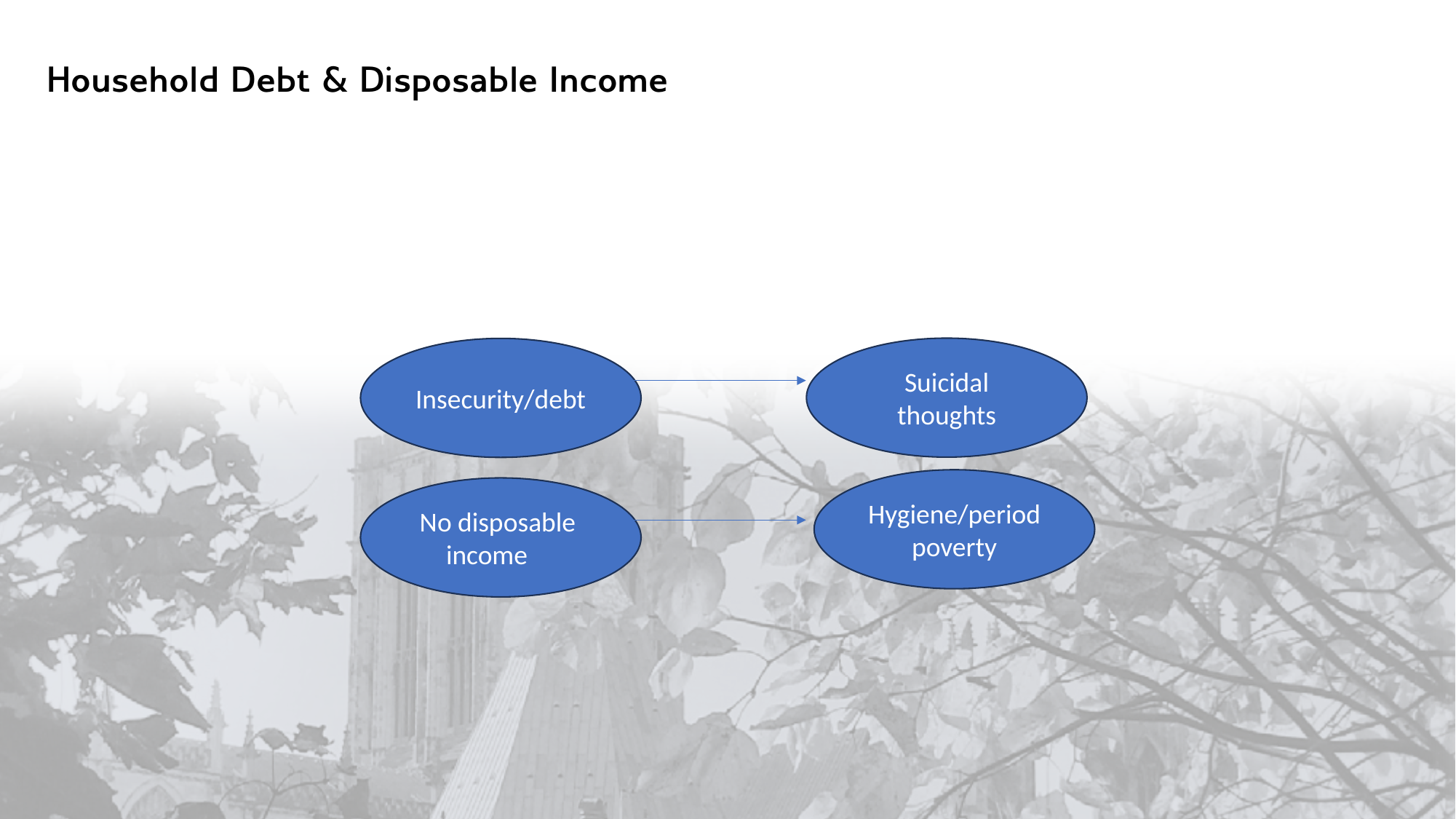

Household Debt & Disposable Income

Suicidal thoughts
Insecurity/debt

Hygiene/period poverty
No disposable  income